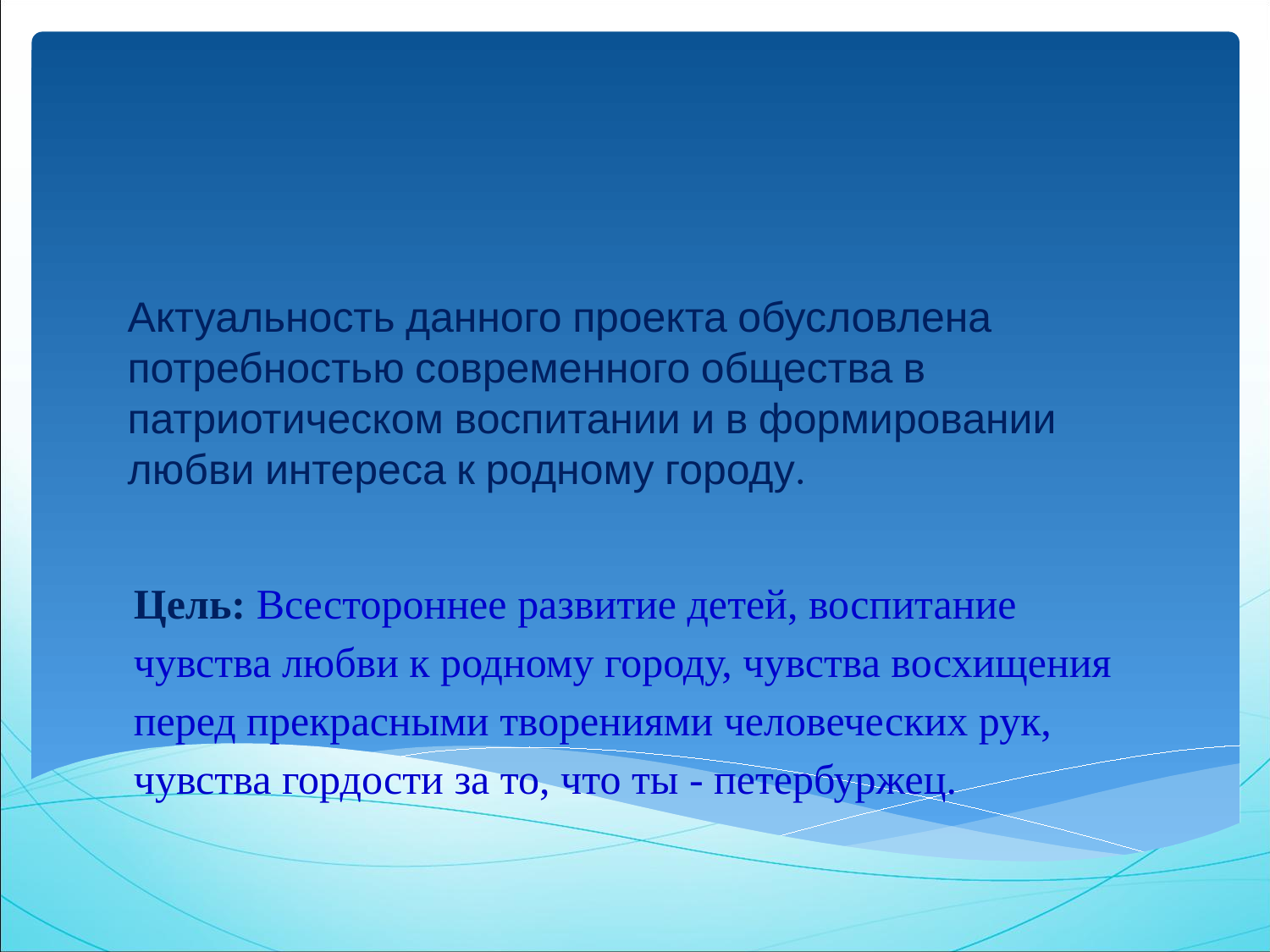

Актуальность данного проекта обусловлена потребностью современного общества в  патриотическом воспитании и в формировании любви интереса к родному городу.

Цель: Всестороннее развитие детей, воспитание чувства любви к родному городу, чувства восхищения перед прекрасными творениями человеческих рук, чувства гордости за то, что ты - петербуржец.